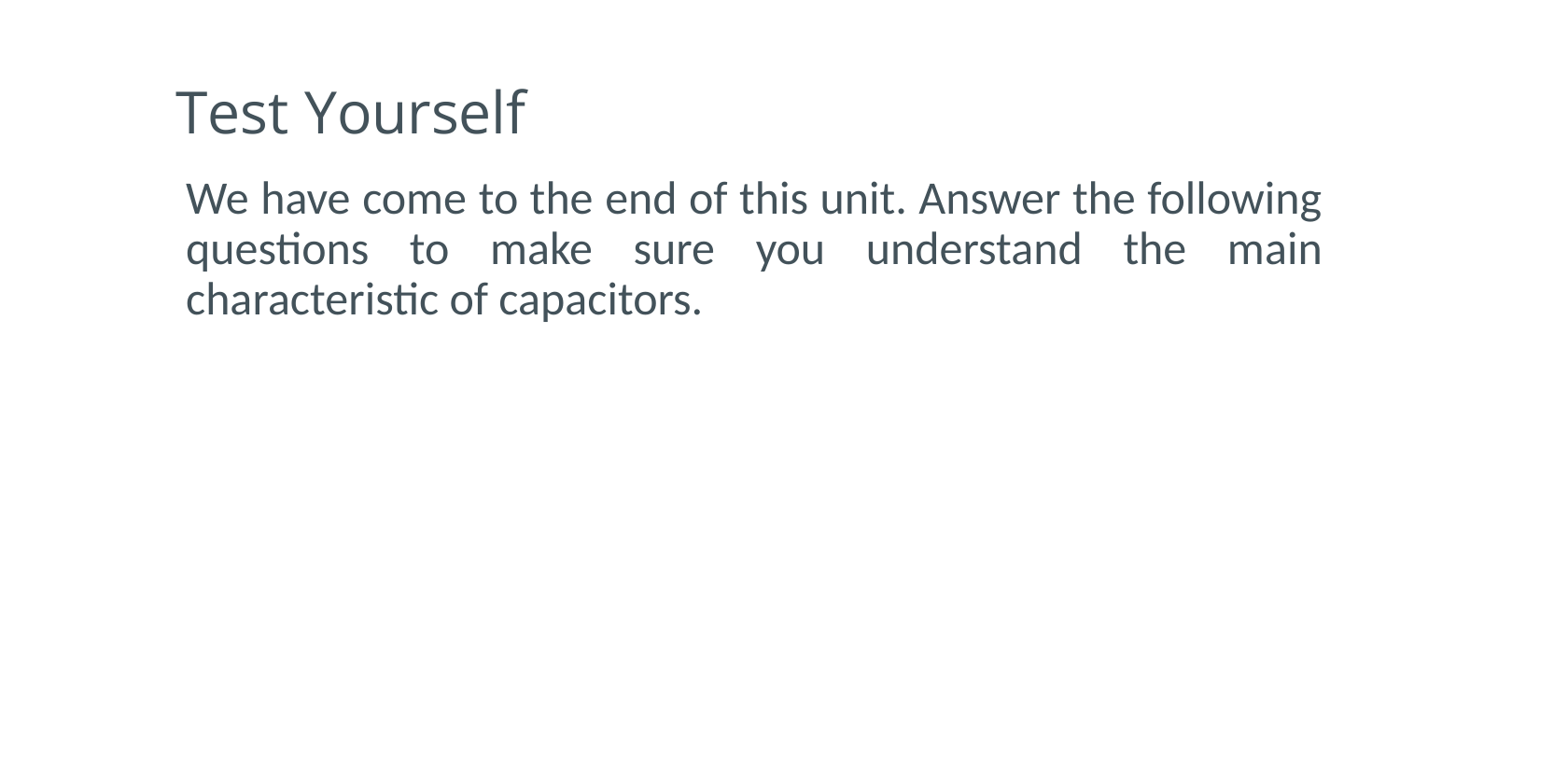

# Test Yourself
We have come to the end of this unit. Answer the following questions to make sure you understand the main characteristic of capacitors.